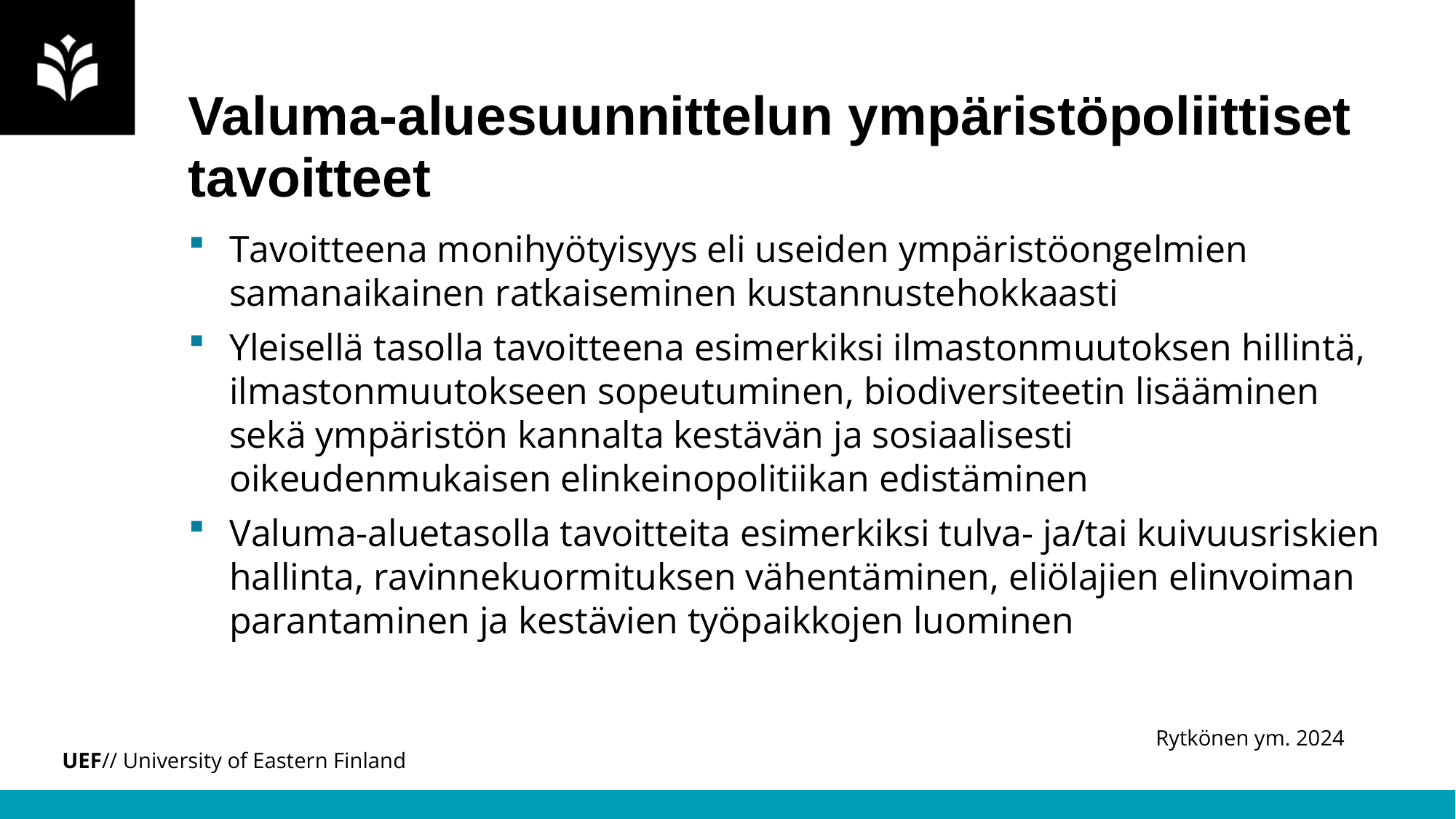

# Valuma-aluesuunnittelun ympäristöpoliittiset tavoitteet
Tavoitteena monihyötyisyys eli useiden ympäristöongelmien samanaikainen ratkaiseminen kustannustehokkaasti
Yleisellä tasolla tavoitteena esimerkiksi ilmastonmuutoksen hillintä, ilmastonmuutokseen sopeutuminen, biodiversiteetin lisääminen sekä ympäristön kannalta kestävän ja sosiaalisesti oikeudenmukaisen elinkeinopolitiikan edistäminen
Valuma-aluetasolla tavoitteita esimerkiksi tulva- ja/tai kuivuusriskien hallinta, ravinnekuormituksen vähentäminen, eliölajien elinvoiman parantaminen ja kestävien työpaikkojen luominen

Rytkönen ym. 2024